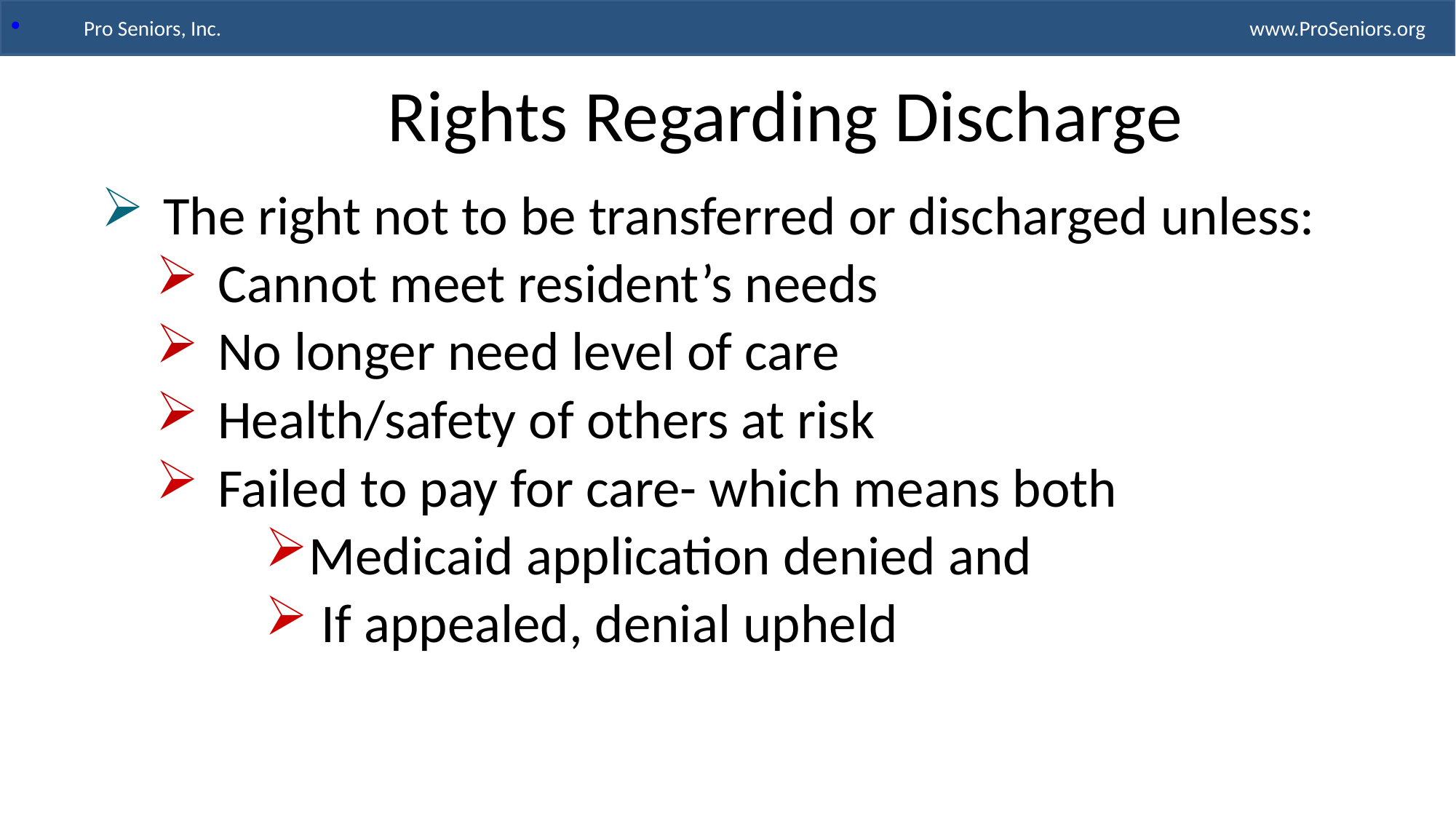

Rights Regarding Discharge
The right not to be transferred or discharged unless:
Cannot meet resident’s needs
No longer need level of care
Health/safety of others at risk
Failed to pay for care- which means both
Medicaid application denied and
 If appealed, denial upheld